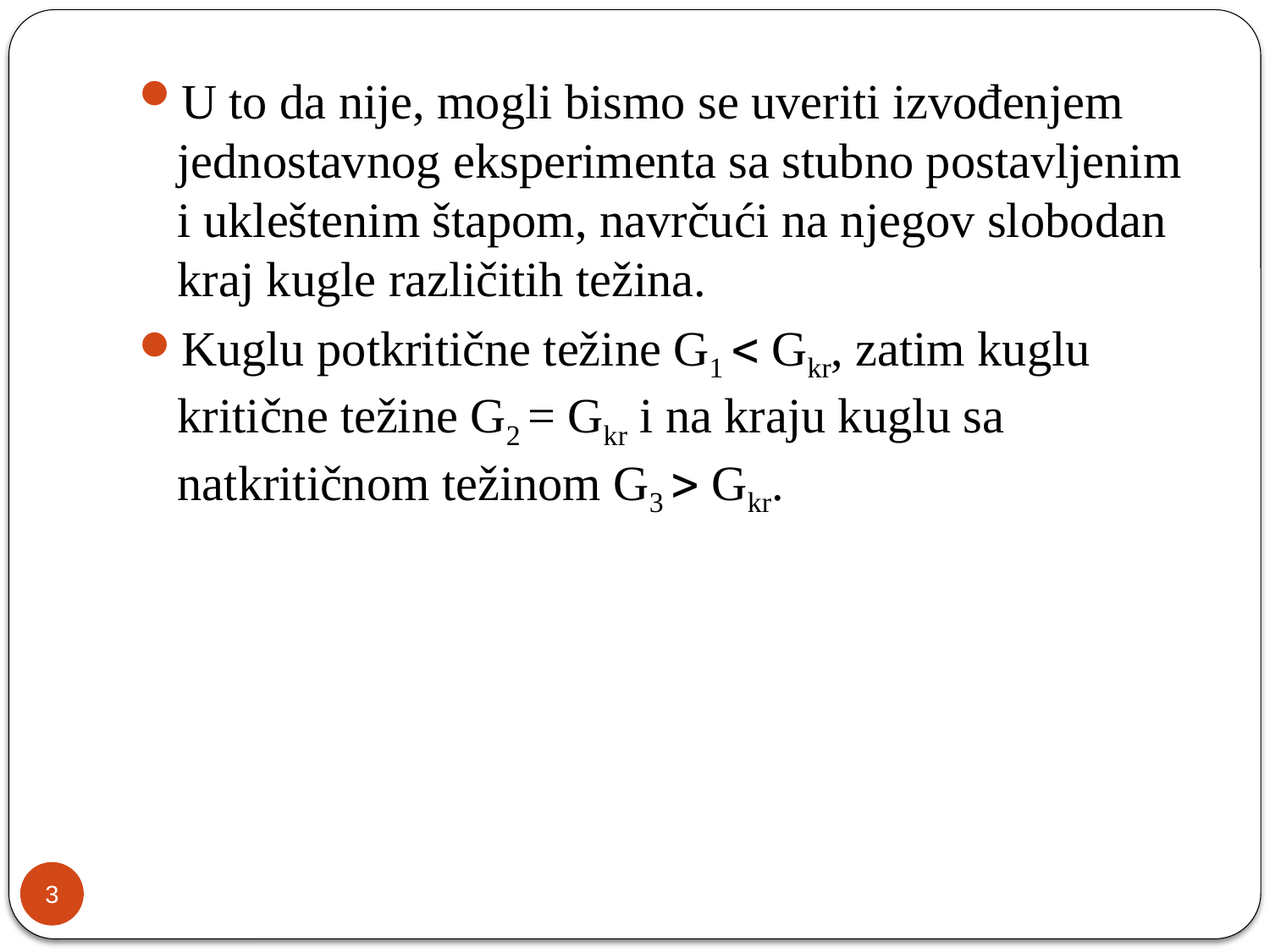

U to da nije, mogli bismo se uveriti izvođenjem jednostavnog eksperimenta sa stubno postavljenim i ukleštenim štapom, navrčući na njegov slobodan kraj kugle različitih težina.
Kuglu potkritične težine G1 < Gkr, zatim kuglu kritične težine G2 = Gkr i na kraju kuglu sa natkritičnom težinom G3 > Gkr.
3